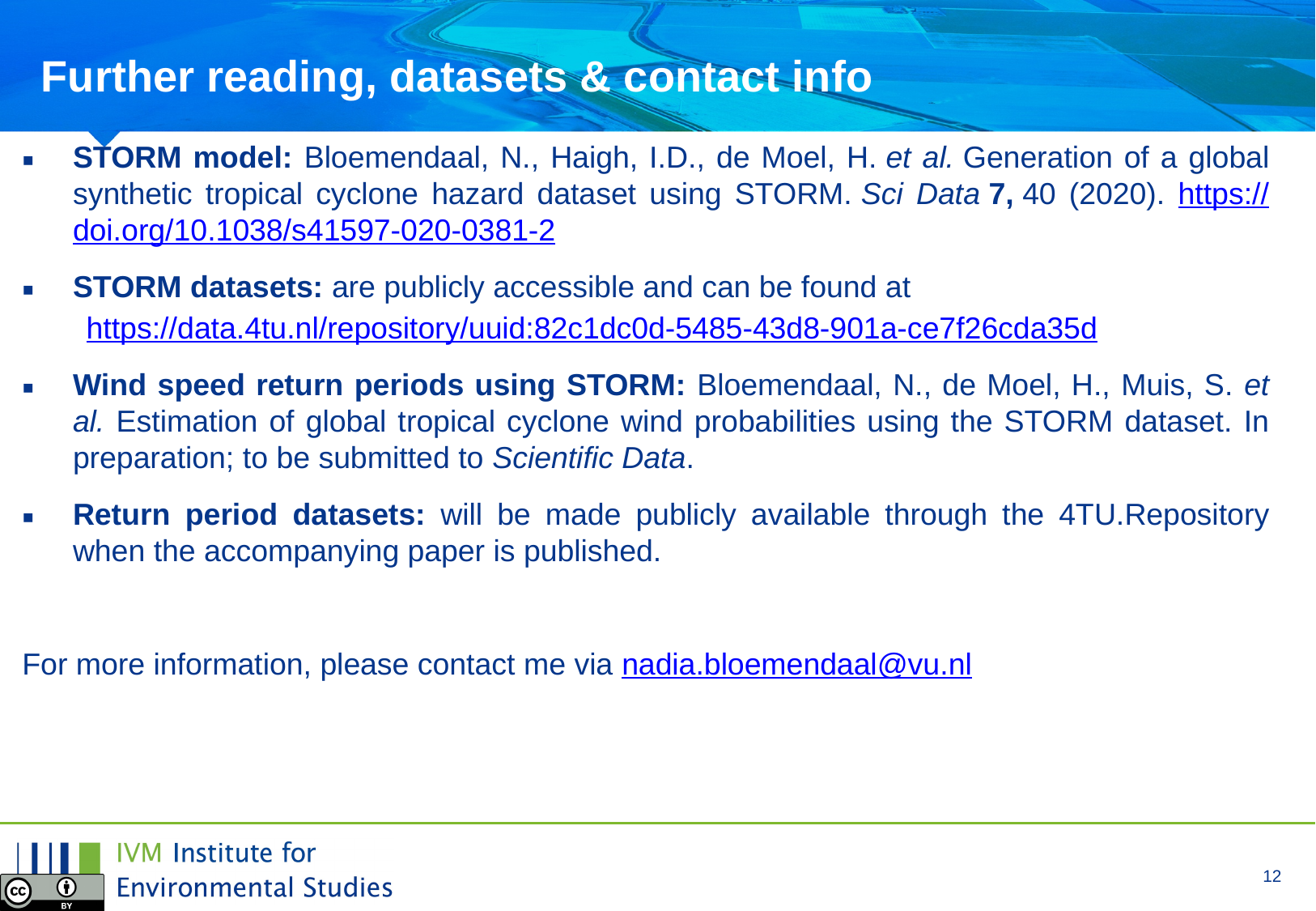

# Further reading, datasets & contact info
STORM model: Bloemendaal, N., Haigh, I.D., de Moel, H. et al. Generation of a global synthetic tropical cyclone hazard dataset using STORM. Sci Data 7, 40 (2020). https://doi.org/10.1038/s41597-020-0381-2
STORM datasets: are publicly accessible and can be found at
https://data.4tu.nl/repository/uuid:82c1dc0d-5485-43d8-901a-ce7f26cda35d
Wind speed return periods using STORM: Bloemendaal, N., de Moel, H., Muis, S. et al. Estimation of global tropical cyclone wind probabilities using the STORM dataset. In preparation; to be submitted to Scientific Data.
Return period datasets: will be made publicly available through the 4TU.Repository when the accompanying paper is published.

For more information, please contact me via nadia.bloemendaal@vu.nl